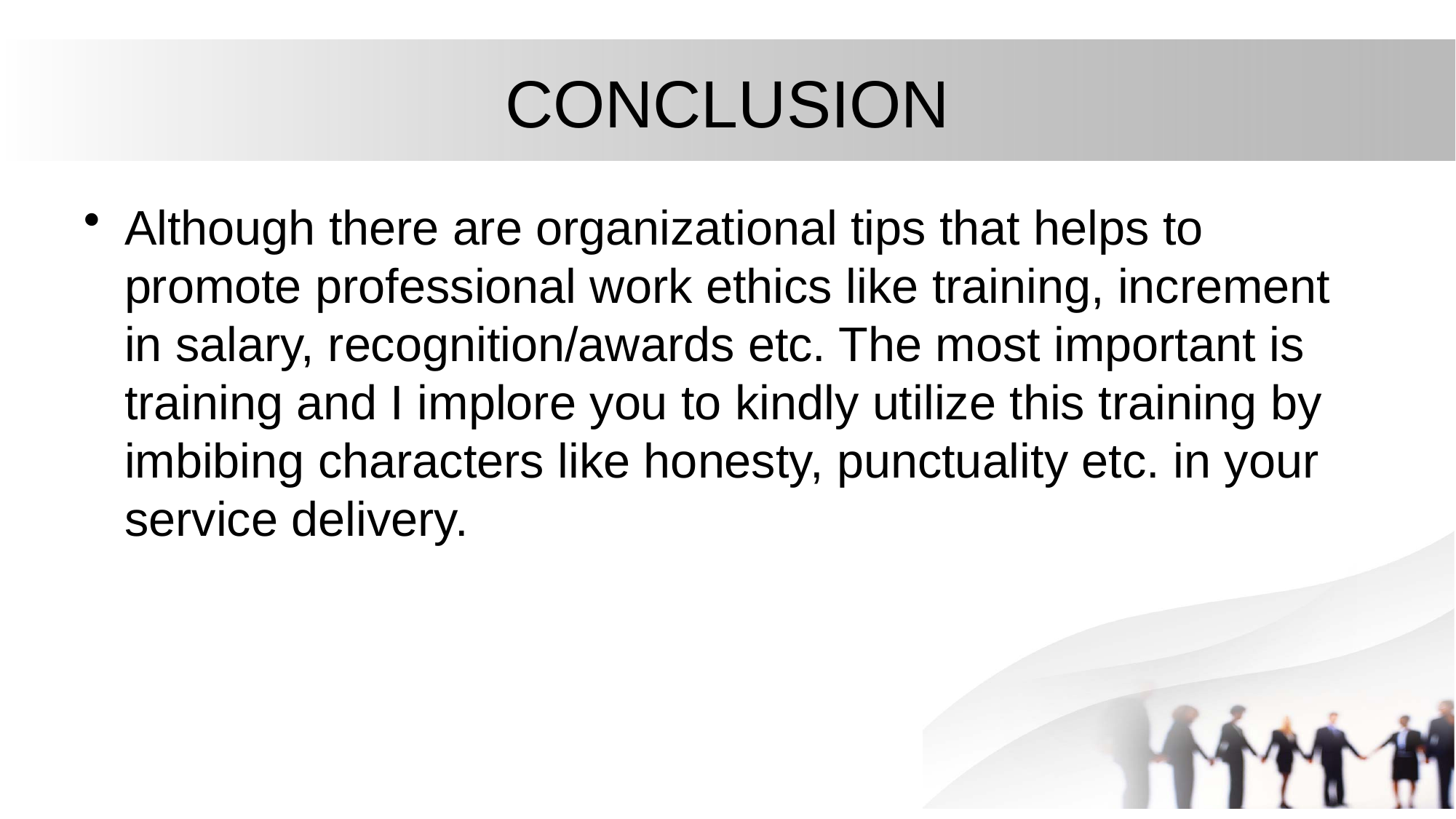

# CONCLUSION
Although there are organizational tips that helps to promote professional work ethics like training, increment in salary, recognition/awards etc. The most important is training and I implore you to kindly utilize this training by imbibing characters like honesty, punctuality etc. in your service delivery.